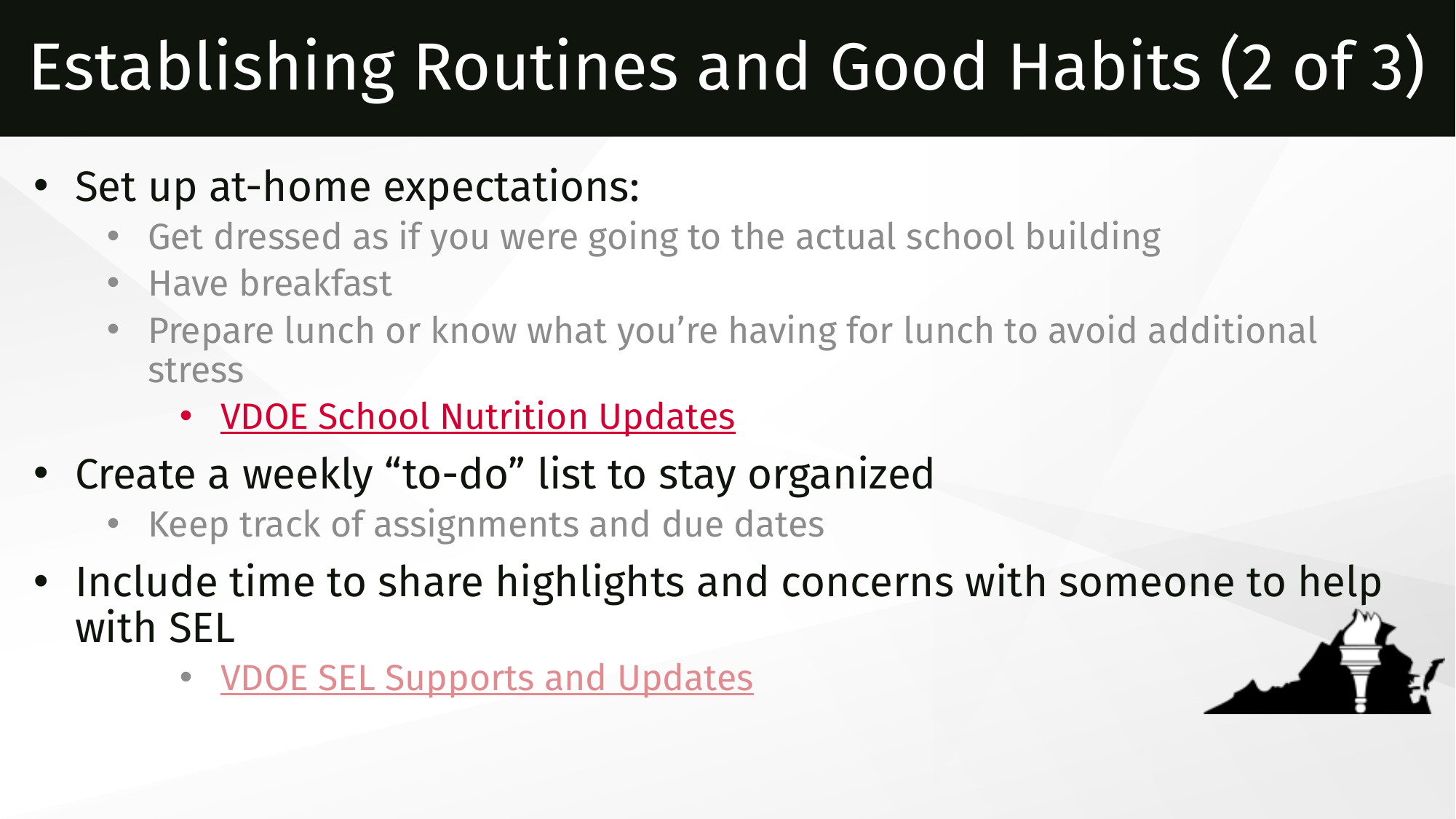

# Establishing Routines and Good Habits (2 of 3)
Set up at-home expectations:
Get dressed as if you were going to the actual school building
Have breakfast
Prepare lunch or know what you’re having for lunch to avoid additional stress
VDOE School Nutrition Updates
Create a weekly “to-do” list to stay organized
Keep track of assignments and due dates
Include time to share highlights and concerns with someone to help with SEL
VDOE SEL Supports and Updates